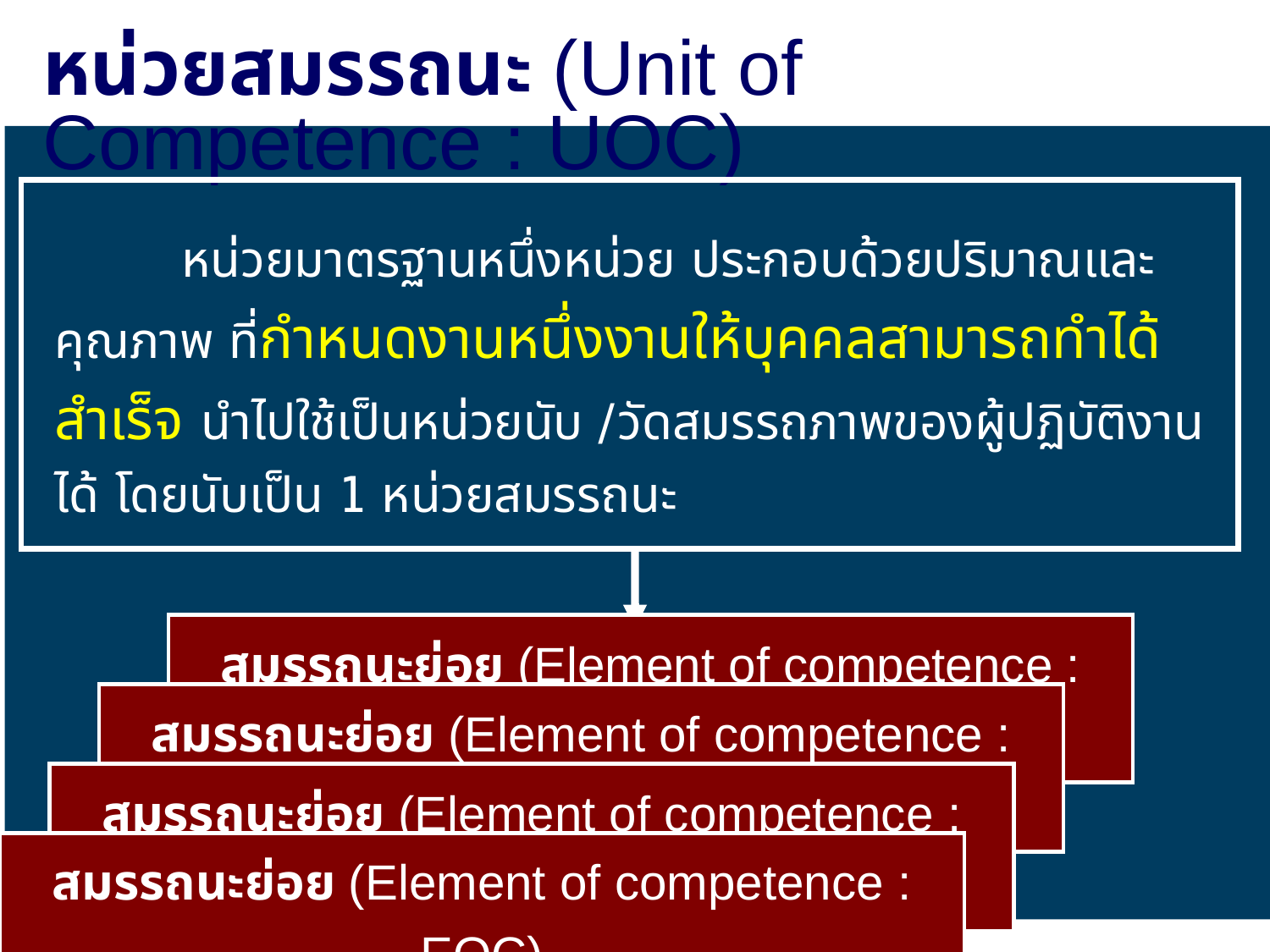

หน่วยสมรรถนะ (Unit of Competence : UOC)

	หน่วยมาตรฐานหนึ่งหน่วย ประกอบด้วยปริมาณและคุณภาพ ที่กำหนดงานหนึ่งงานให้บุคคลสามารถทำได้สำเร็จ นำไปใช้เป็นหน่วยนับ /วัดสมรรถภาพของผู้ปฏิบัติงานได้ โดยนับเป็น 1 หน่วยสมรรถนะ

สมรรถนะย่อย (Element of competence : EOC)
สมรรถนะย่อย (Element of competence : EOC)
สมรรถนะย่อย (Element of competence : EOC)
สมรรถนะย่อย (Element of competence : EOC)